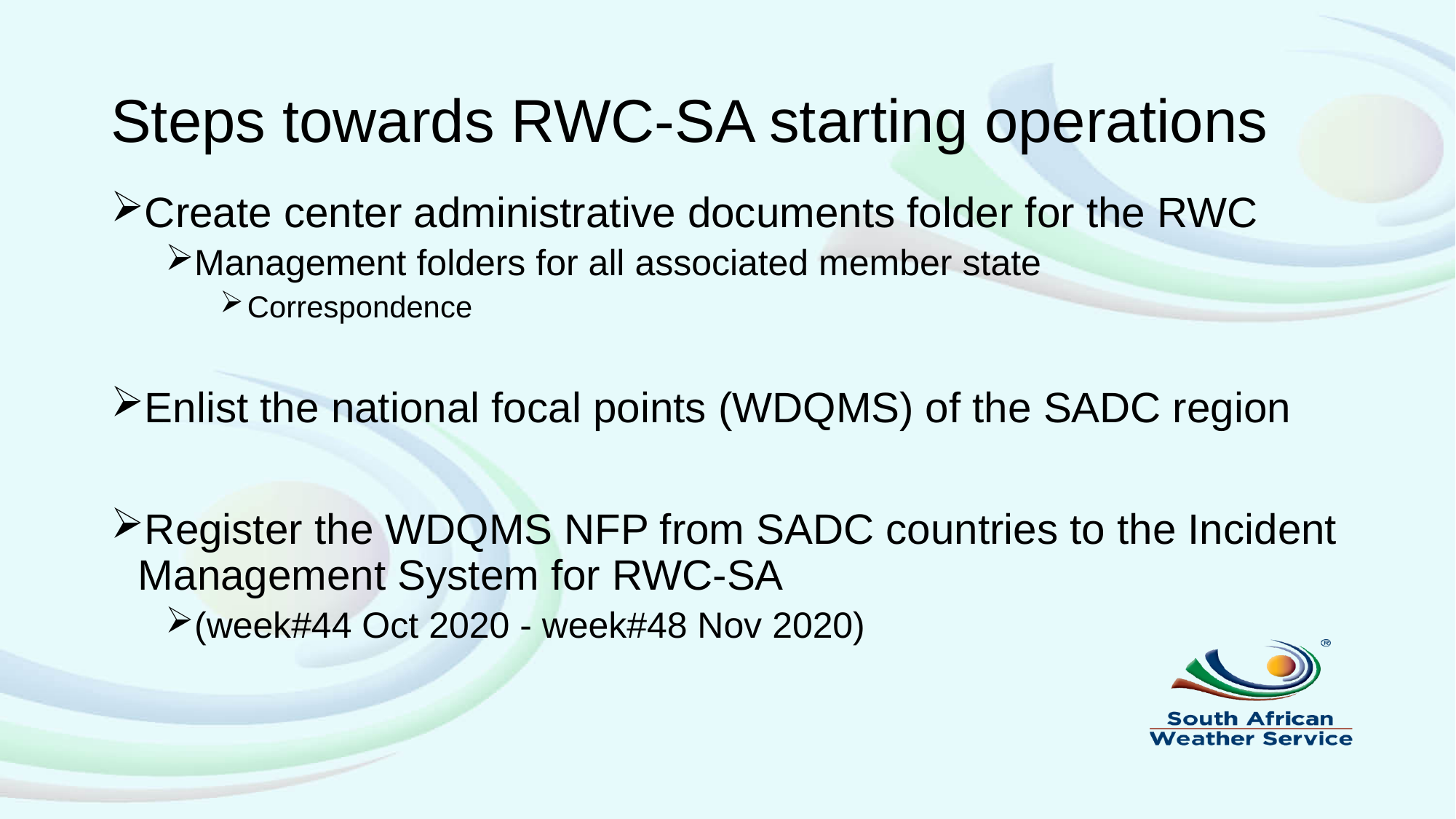

# Steps towards RWC-SA starting operations
Create center administrative documents folder for the RWC
Management folders for all associated member state
Correspondence

Enlist the national focal points (WDQMS) of the SADC region

Register the WDQMS NFP from SADC countries to the Incident Management System for RWC-SA
(week#44 Oct 2020 - week#48 Nov 2020)